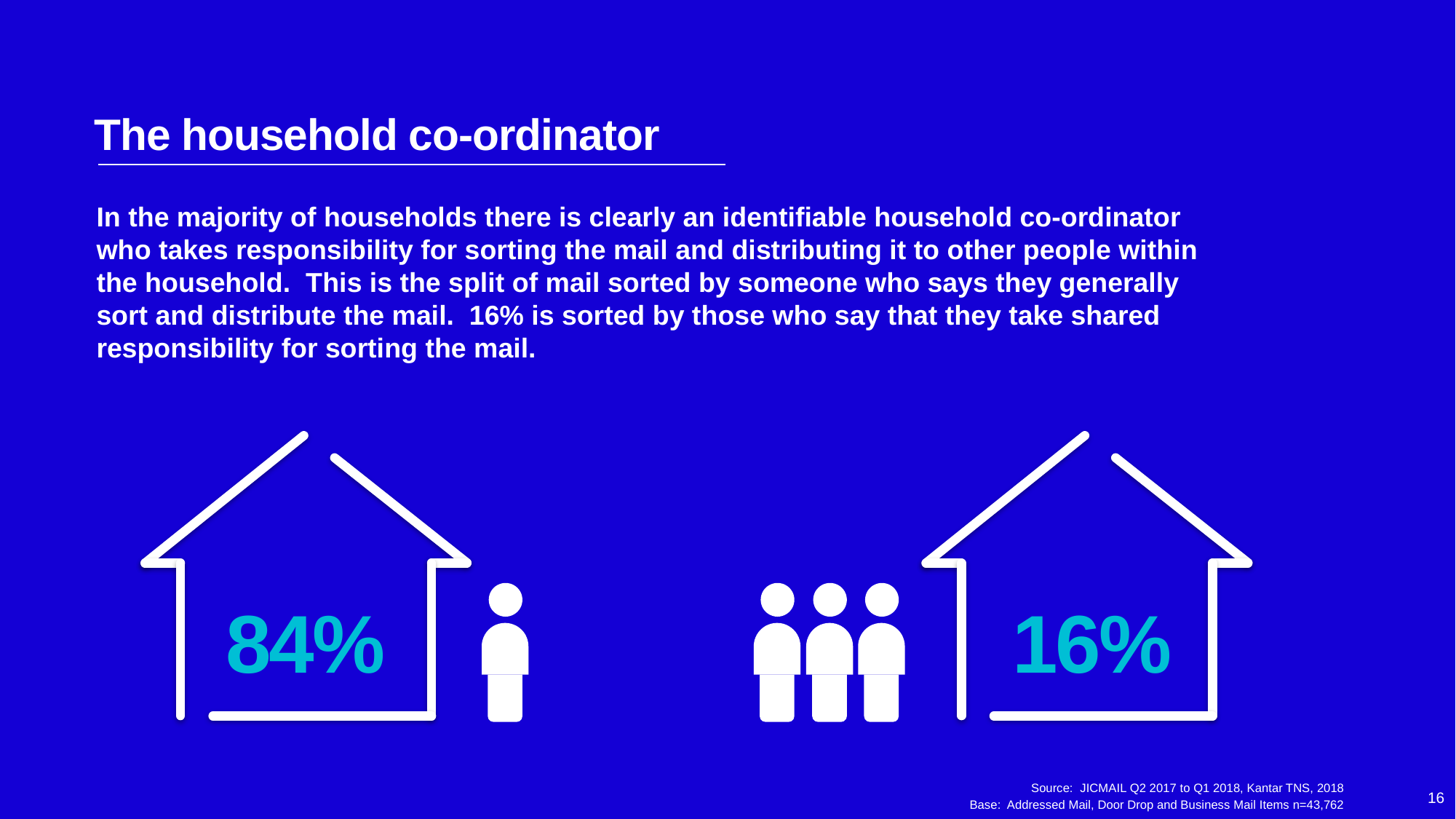

# The household co-ordinator
In the majority of households there is clearly an identifiable household co-ordinator who takes responsibility for sorting the mail and distributing it to other people within the household.  This is the split of mail sorted by someone who says they generally sort and distribute the mail.  16% is sorted by those who say that they take shared responsibility for sorting the mail.

84%
16%
Source:  JICMAIL Q2 2017 to Q1 2018, Kantar TNS, 2018
Base:  Addressed Mail, Door Drop and Business Mail Items n=43,762
16